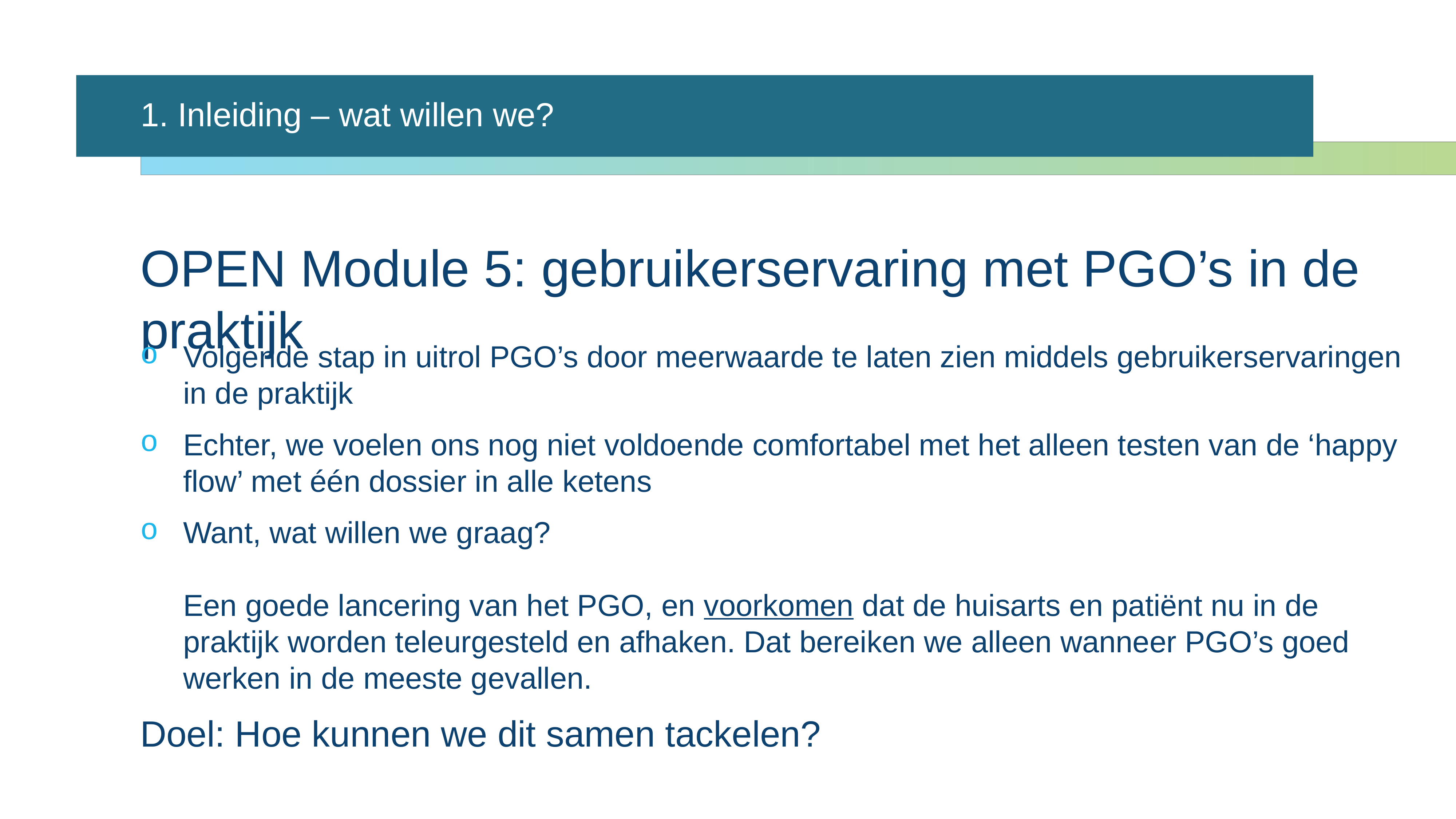

1. Inleiding – wat willen we?
OPEN Module 5: gebruikerservaring met PGO’s in de praktijk
Volgende stap in uitrol PGO’s door meerwaarde te laten zien middels gebruikerservaringen in de praktijk
Echter, we voelen ons nog niet voldoende comfortabel met het alleen testen van de ‘happy flow’ met één dossier in alle ketens
Want, wat willen we graag?
Een goede lancering van het PGO, en voorkomen dat de huisarts en patiënt nu in de praktijk worden teleurgesteld en afhaken. Dat bereiken we alleen wanneer PGO’s goed werken in de meeste gevallen.
Doel: Hoe kunnen we dit samen tackelen?